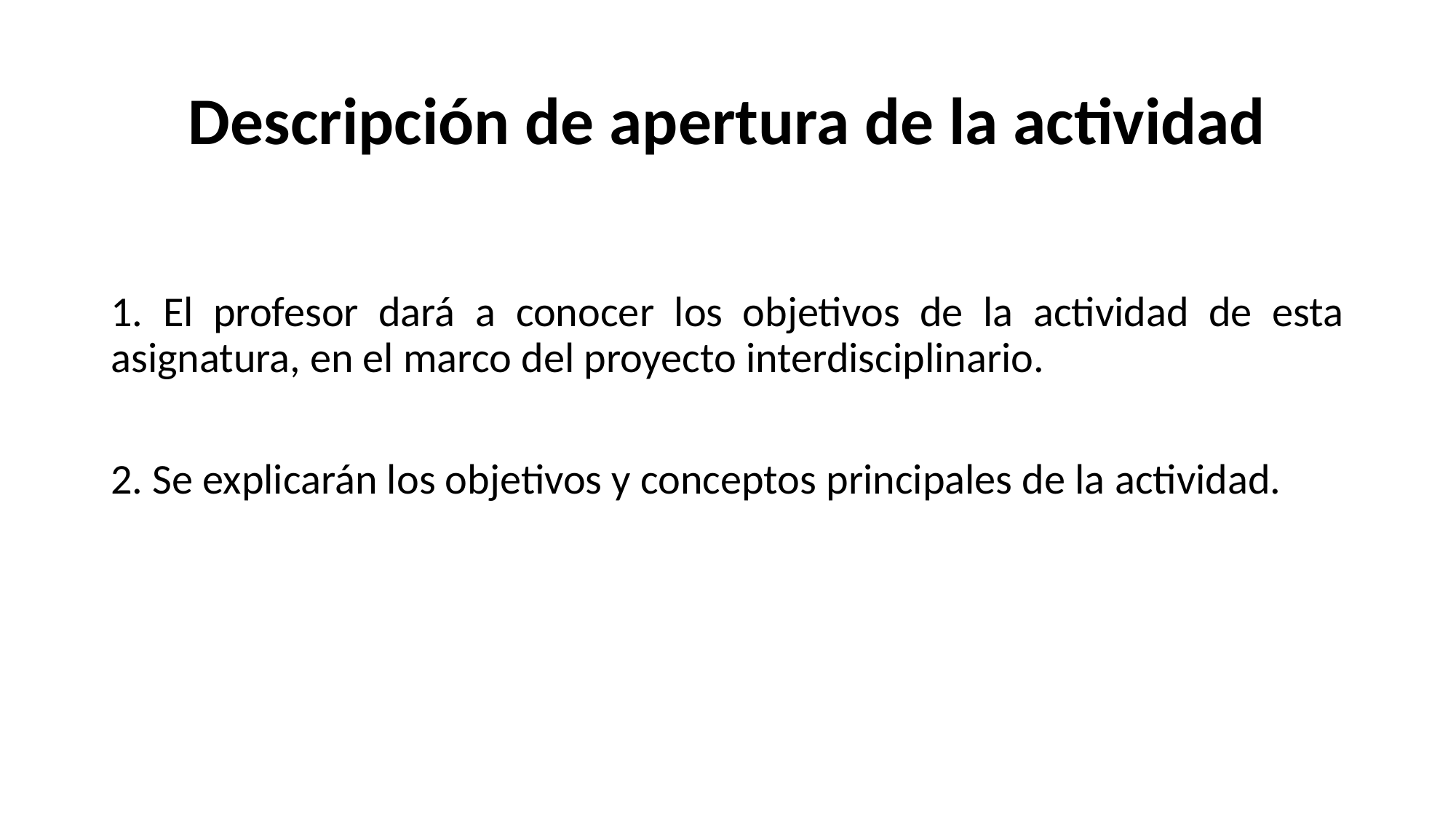

# Descripción de apertura de la actividad

1. El profesor dará a conocer los objetivos de la actividad de esta asignatura, en el marco del proyecto interdisciplinario.

2. Se explicarán los objetivos y conceptos principales de la actividad.